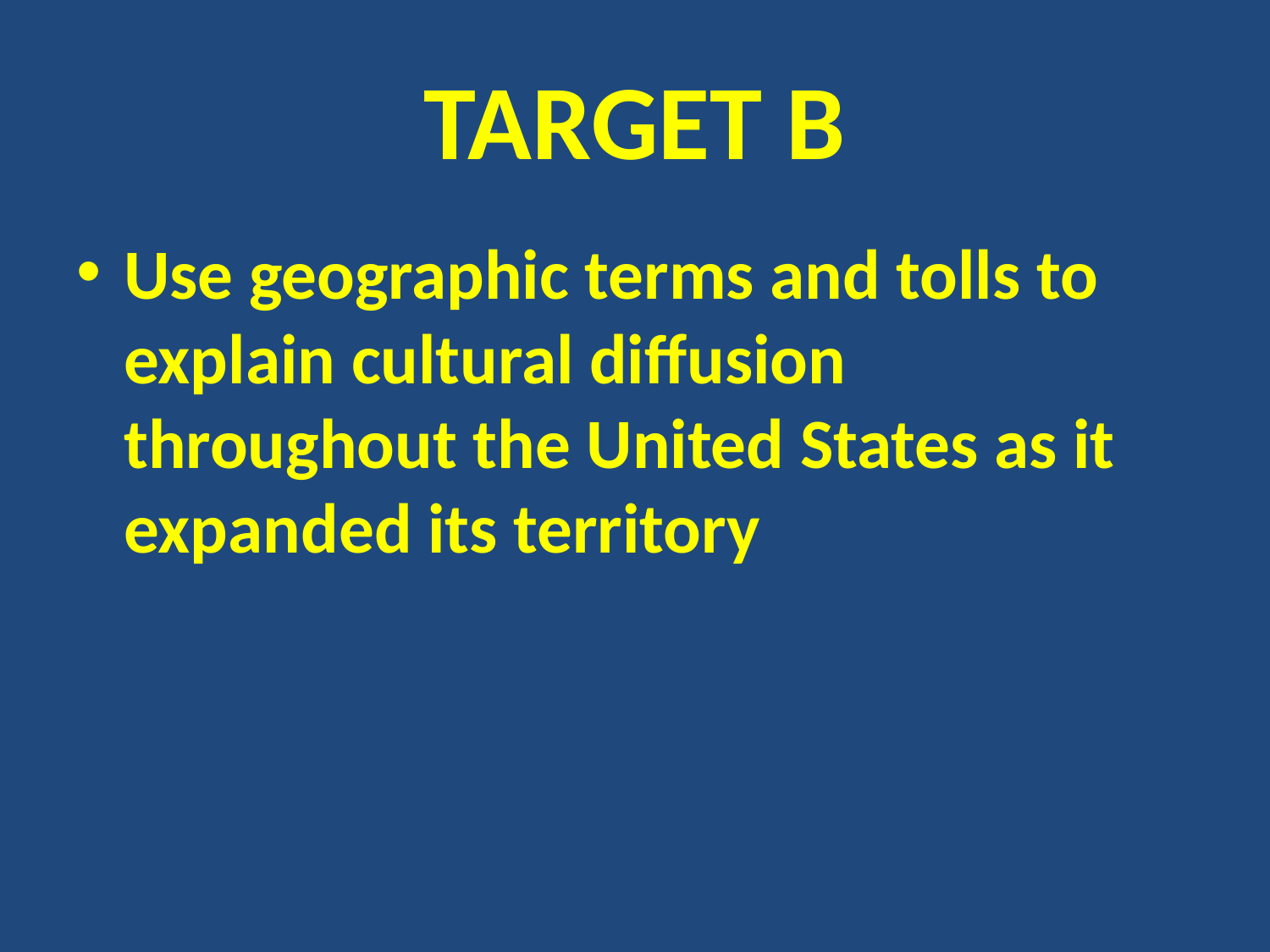

# TARGET B
Use geographic terms and tolls to explain cultural diffusion throughout the United States as it expanded its territory